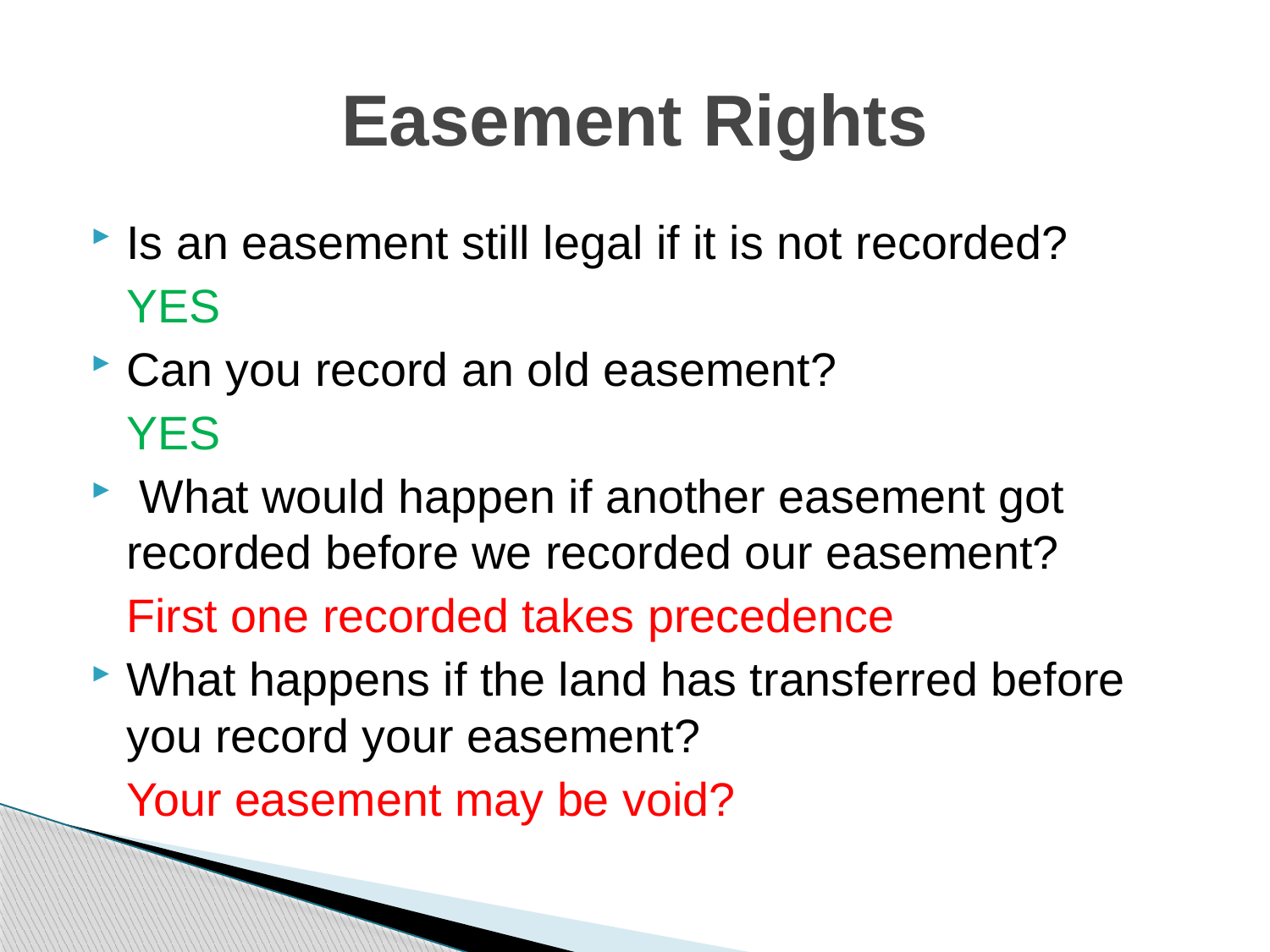

# Easement Rights
Is an easement still legal if it is not recorded?
			YES
Can you record an old easement?
			YES
 What would happen if another easement got recorded before we recorded our easement?
		First one recorded takes precedence
What happens if the land has transferred before you record your easement?
		Your easement may be void?